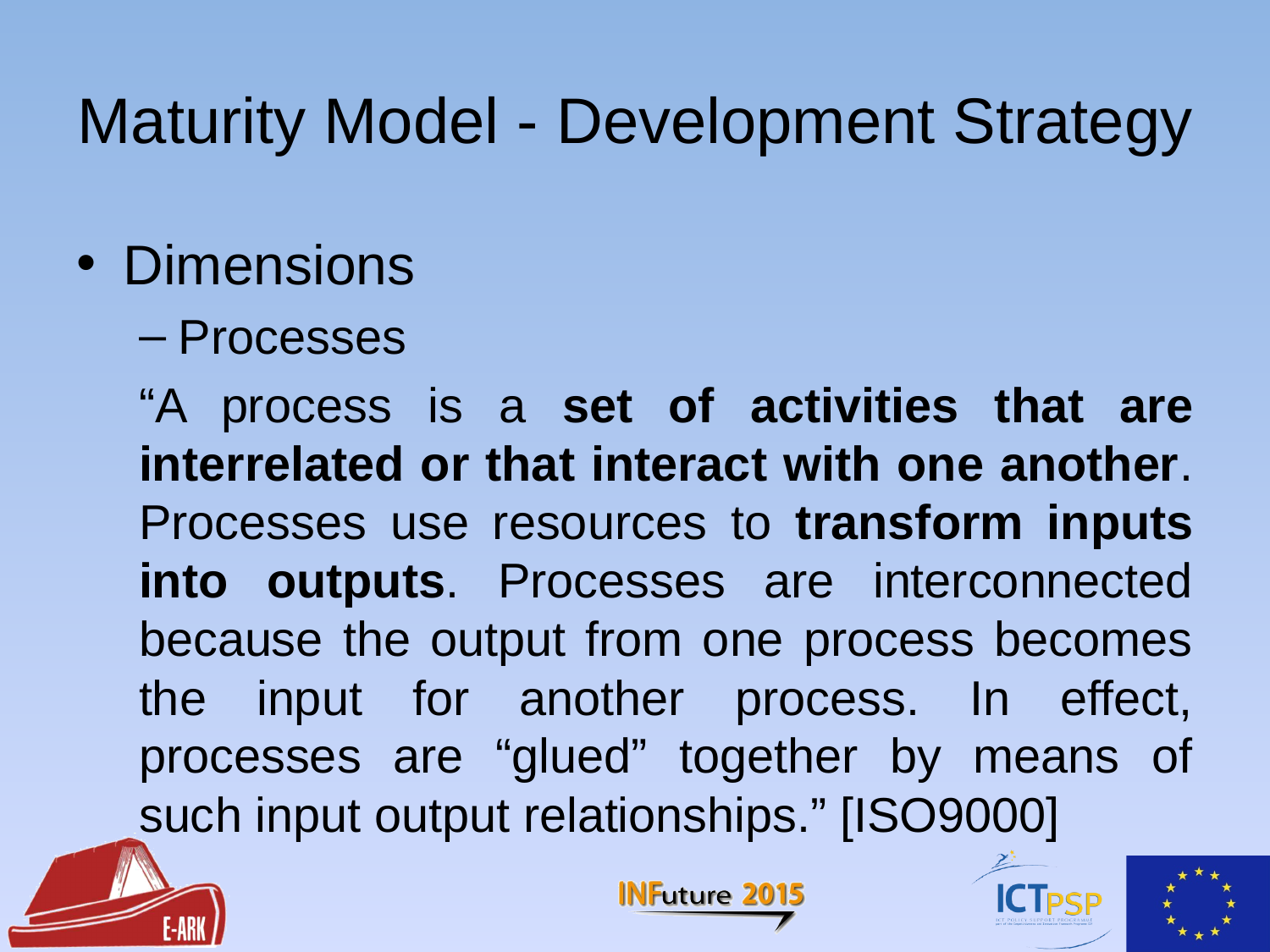

# Maturity Model - Development Strategy
Dimensions
Processes
	“A process is a set of activities that are interrelated or that interact with one another. Processes use resources to transform inputs into outputs. Processes are interconnected because the output from one process becomes the input for another process. In effect, processes are “glued” together by means of such input output relationships.” [ISO9000]